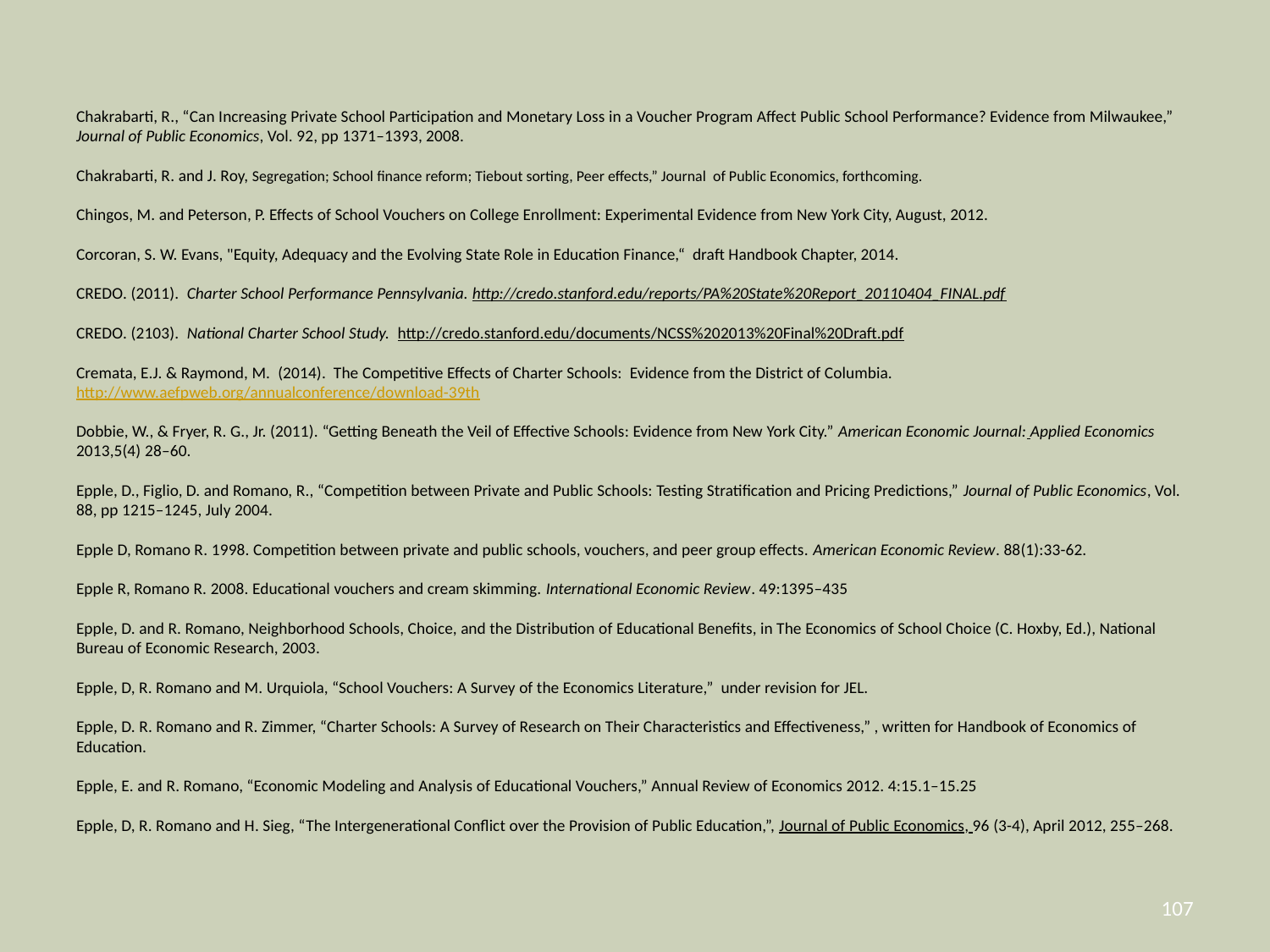

# Chakrabarti, R., “Can Increasing Private School Participation and Monetary Loss in a Voucher Program Affect Public School Performance? Evidence from Milwaukee,” Journal of Public Economics, Vol. 92, pp 1371–1393, 2008. Chakrabarti, R. and J. Roy, Segregation; School finance reform; Tiebout sorting, Peer effects,” Journal  of Public Economics, forthcoming. Chingos, M. and Peterson, P. Effects of School Vouchers on College Enrollment: Experimental Evidence from New York City, August, 2012. Corcoran, S. W. Evans, "Equity, Adequacy and the Evolving State Role in Education Finance,“  draft Handbook Chapter, 2014. CREDO. (2011).  Charter School Performance Pennsylvania. http://credo.stanford.edu/reports/PA%20State%20Report_20110404_FINAL.pdf CREDO. (2103).  National Charter School Study.  http://credo.stanford.edu/documents/NCSS%202013%20Final%20Draft.pdf Cremata, E.J. & Raymond, M.  (2014).  The Competitive Effects of Charter Schools:  Evidence from the District of Columbia. http://www.aefpweb.org/annualconference/download-39th Dobbie, W., & Fryer, R. G., Jr. (2011). “Getting Beneath the Veil of Effective Schools: Evidence from New York City.” American Economic Journal: Applied Economics 2013,5(4) 28–60. Epple, D., Figlio, D. and Romano, R., “Competition between Private and Public Schools: Testing Stratification and Pricing Predictions,” Journal of Public Economics, Vol. 88, pp 1215–1245, July 2004. Epple D, Romano R. 1998. Competition between private and public schools, vouchers, and peer group effects. American Economic Review. 88(1):33-62. Epple R, Romano R. 2008. Educational vouchers and cream skimming. International Economic Review. 49:1395–435 Epple, D. and R. Romano, Neighborhood Schools, Choice, and the Distribution of Educational Benefits, in The Economics of School Choice (C. Hoxby, Ed.), National Bureau of Economic Research, 2003. Epple, D, R. Romano and M. Urquiola, “School Vouchers: A Survey of the Economics Literature,”  under revision for JEL. Epple, D. R. Romano and R. Zimmer, “Charter Schools: A Survey of Research on Their Characteristics and Effectiveness,” , written for Handbook of Economics of Education. Epple, E. and R. Romano, “Economic Modeling and Analysis of Educational Vouchers,” Annual Review of Economics 2012. 4:15.1–15.25 Epple, D, R. Romano and H. Sieg, “The Intergenerational Conflict over the Provision of Public Education,”, Journal of Public Economics, 96 (3-4), April 2012, 255–268.
107